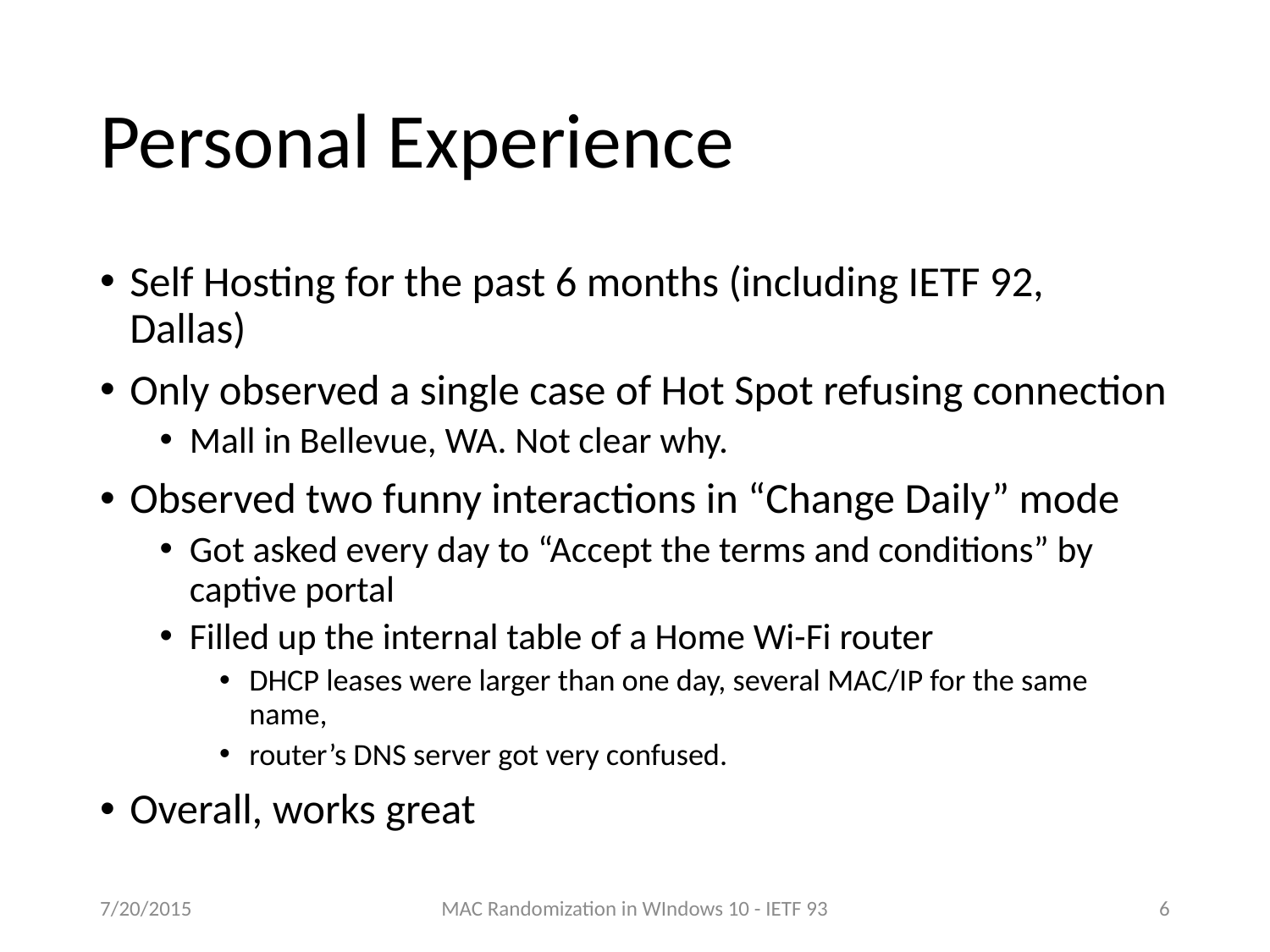

# Personal Experience
Self Hosting for the past 6 months (including IETF 92, Dallas)
Only observed a single case of Hot Spot refusing connection
Mall in Bellevue, WA. Not clear why.
Observed two funny interactions in “Change Daily” mode
Got asked every day to “Accept the terms and conditions” by captive portal
Filled up the internal table of a Home Wi-Fi router
DHCP leases were larger than one day, several MAC/IP for the same name,
router’s DNS server got very confused.
Overall, works great
7/20/2015
MAC Randomization in WIndows 10 - IETF 93
6